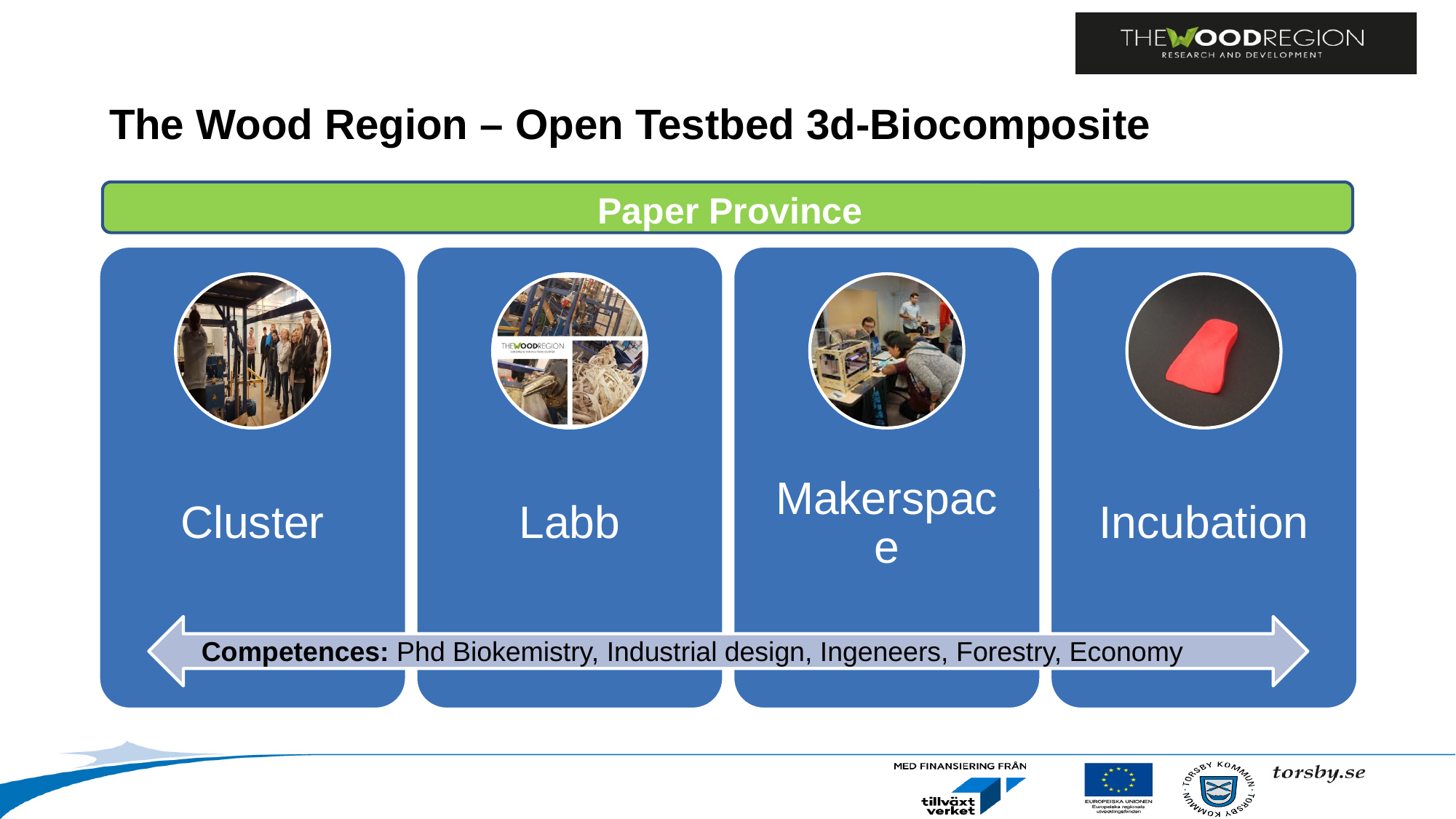

# The Wood Region – Open Testbed 3d-Biocomposite
Paper Province

Cluster
Labb
Makerspace
Incubation
Competences: Phd Biokemistry, Industrial design, Ingeneers, Forestry, Economy